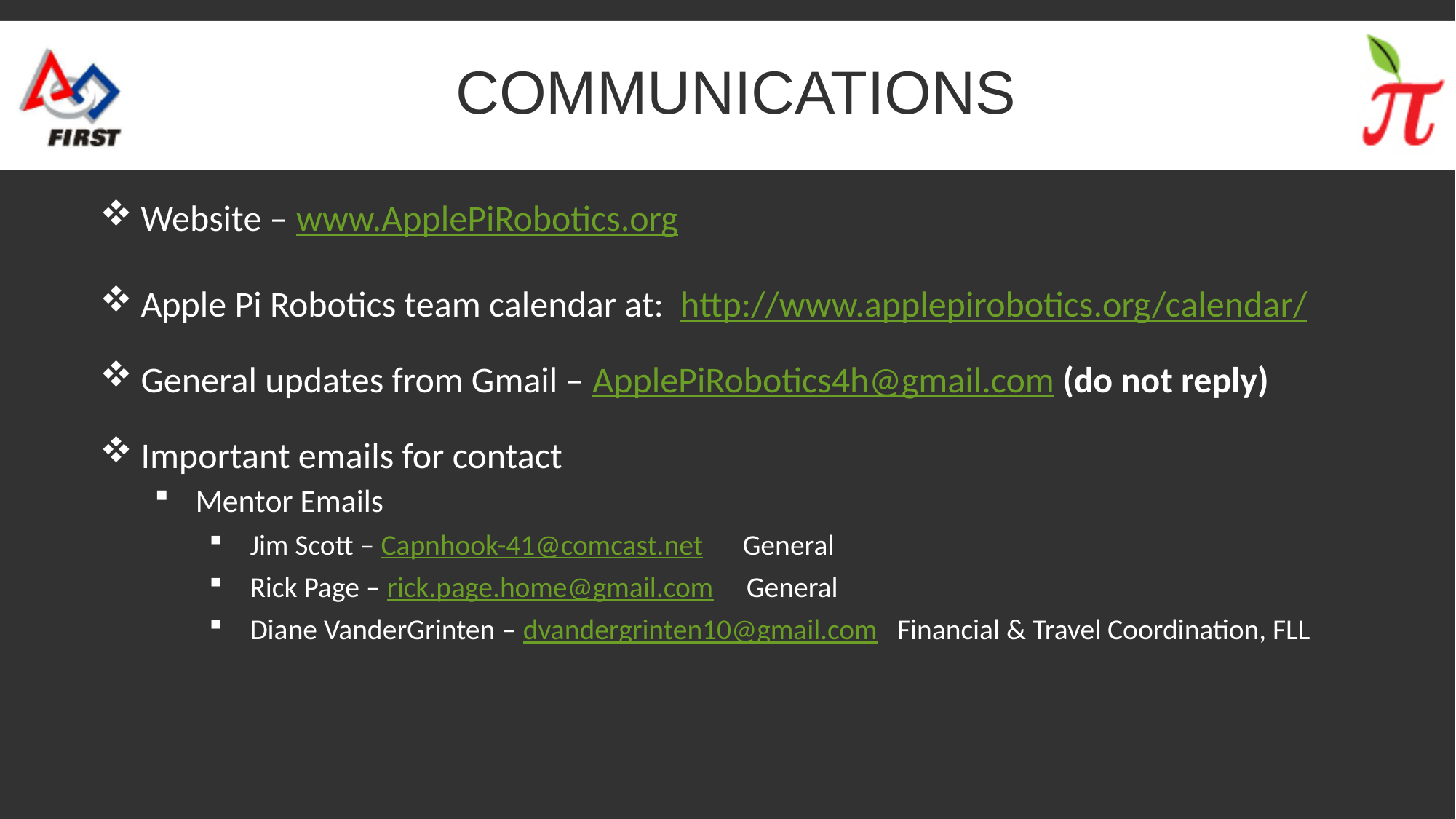

# communications
Website – www.ApplePiRobotics.org

Apple Pi Robotics team calendar at:  http://www.applepirobotics.org/calendar/

General updates from Gmail – ApplePiRobotics4h@gmail.com (do not reply)

Important emails for contact
Mentor Emails
Jim Scott – Capnhook-41@comcast.net      General
Rick Page – rick.page.home@gmail.com     General
Diane VanderGrinten – dvandergrinten10@gmail.com   Financial & Travel Coordination, FLL